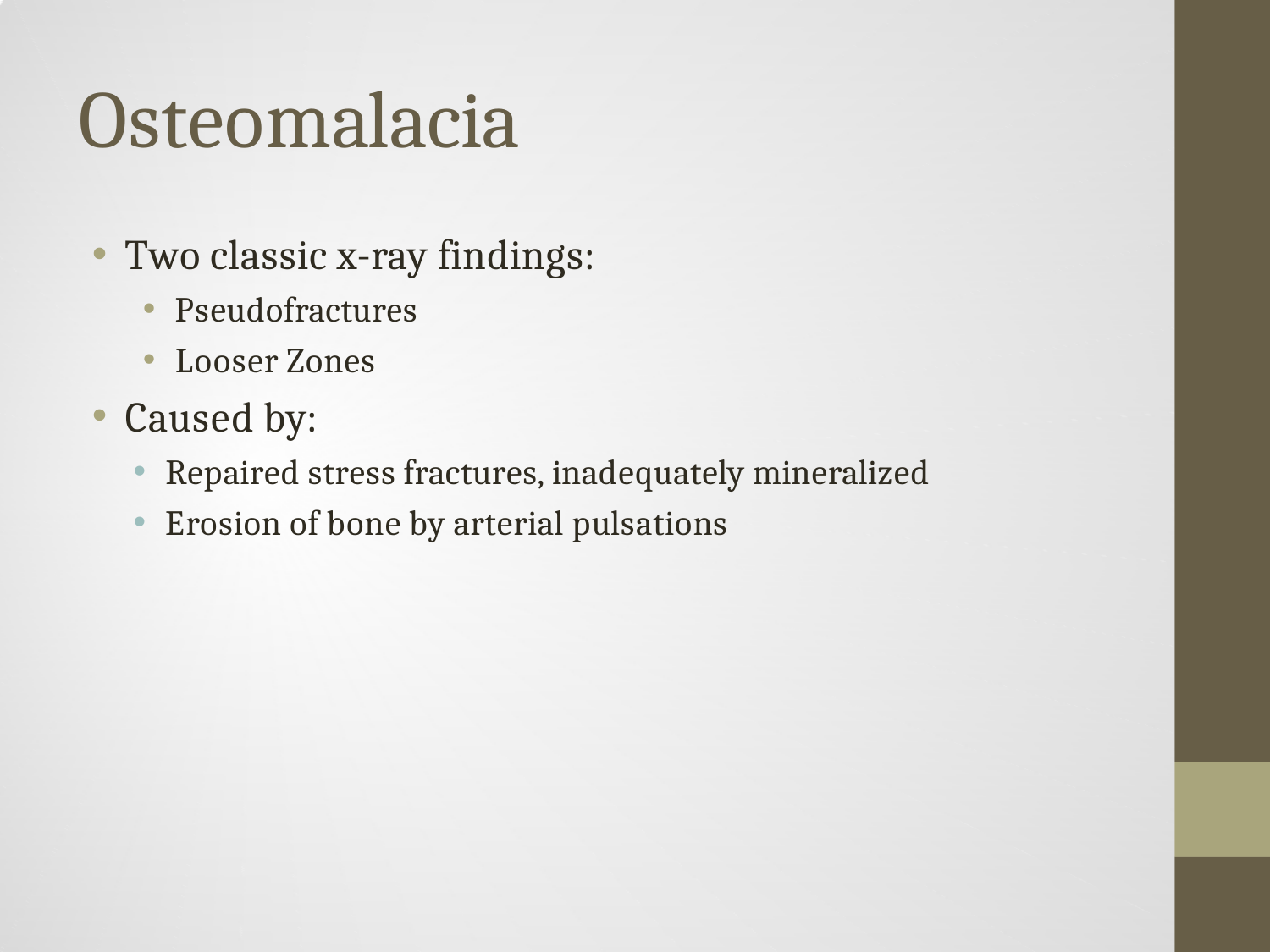

# Osteomalacia
Two classic x-ray findings:
Pseudofractures
Looser Zones
Caused by:
Repaired stress fractures, inadequately mineralized
Erosion of bone by arterial pulsations